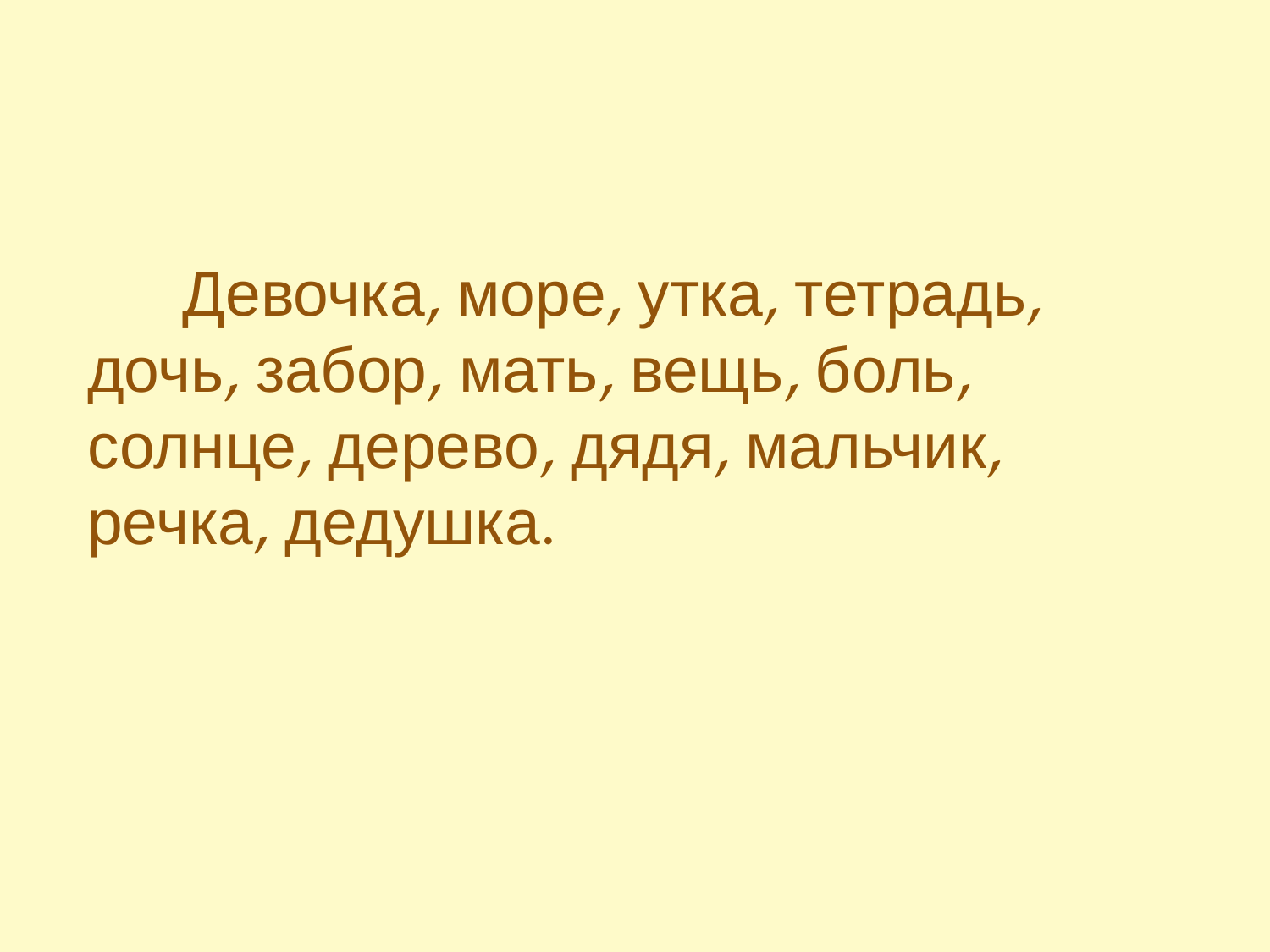

Девочка, море, утка, тетрадь, дочь, забор, мать, вещь, боль, солнце, дерево, дядя, мальчик, речка, дедушка.